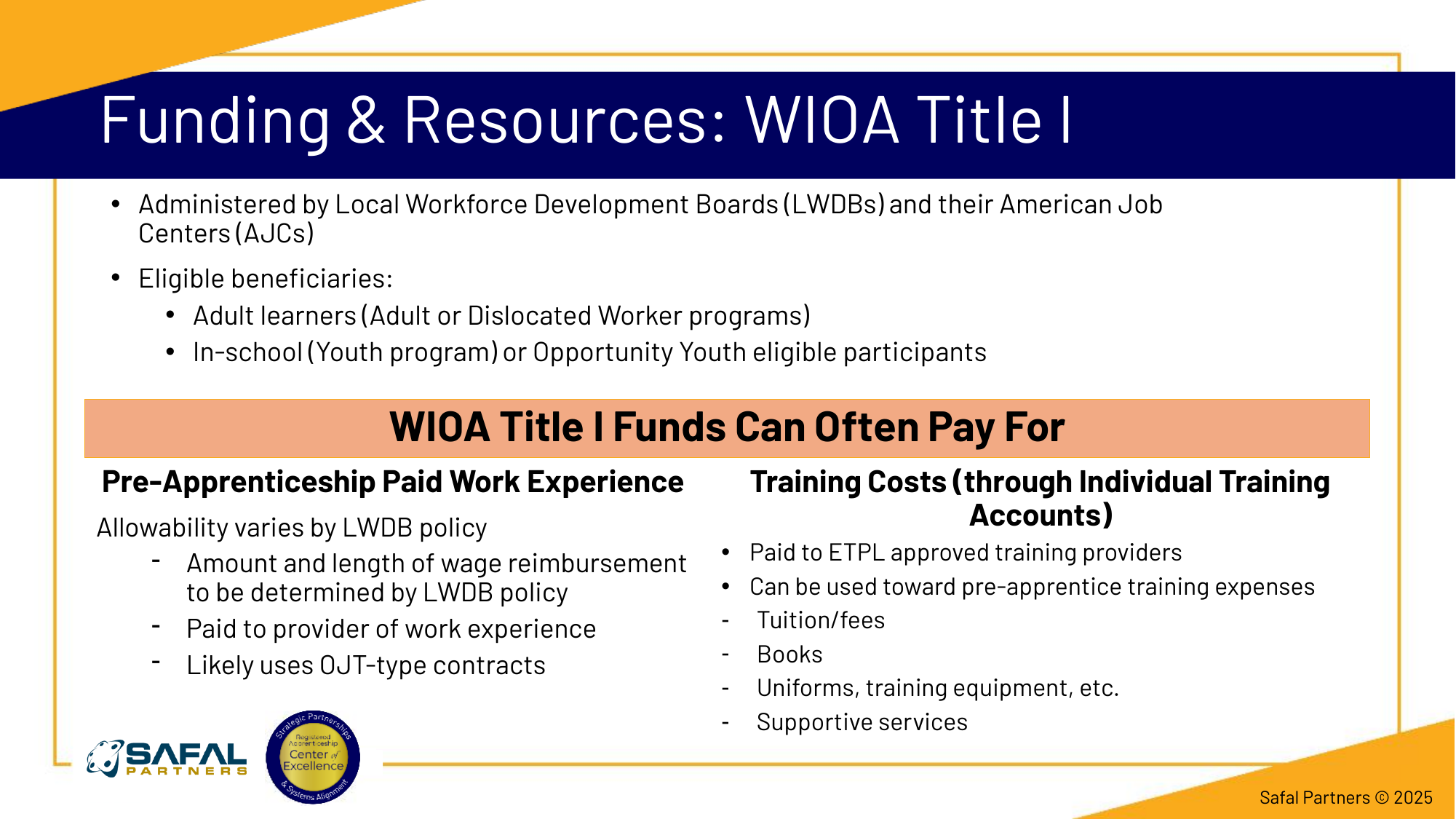

# Funding & Resources: WIOA Title I
Administered by Local Workforce Development Boards (LWDBs) and their American Job Centers (AJCs)
Eligible beneficiaries:
Adult learners (Adult or Dislocated Worker programs)
In-school (Youth program) or Opportunity Youth eligible participants
WIOA Title I Funds Can Often Pay For
Pre-Apprenticeship Paid Work Experience
Allowability varies by LWDB policy
Amount and length of wage reimbursement to be determined by LWDB policy
Paid to provider of work experience
Likely uses OJT-type contracts

Training Costs (through Individual Training Accounts)
Paid to ETPL approved training providers
Can be used toward pre-apprentice training expenses
Tuition/fees
Books
Uniforms, training equipment, etc.
Supportive services

Safal Partners © 2025